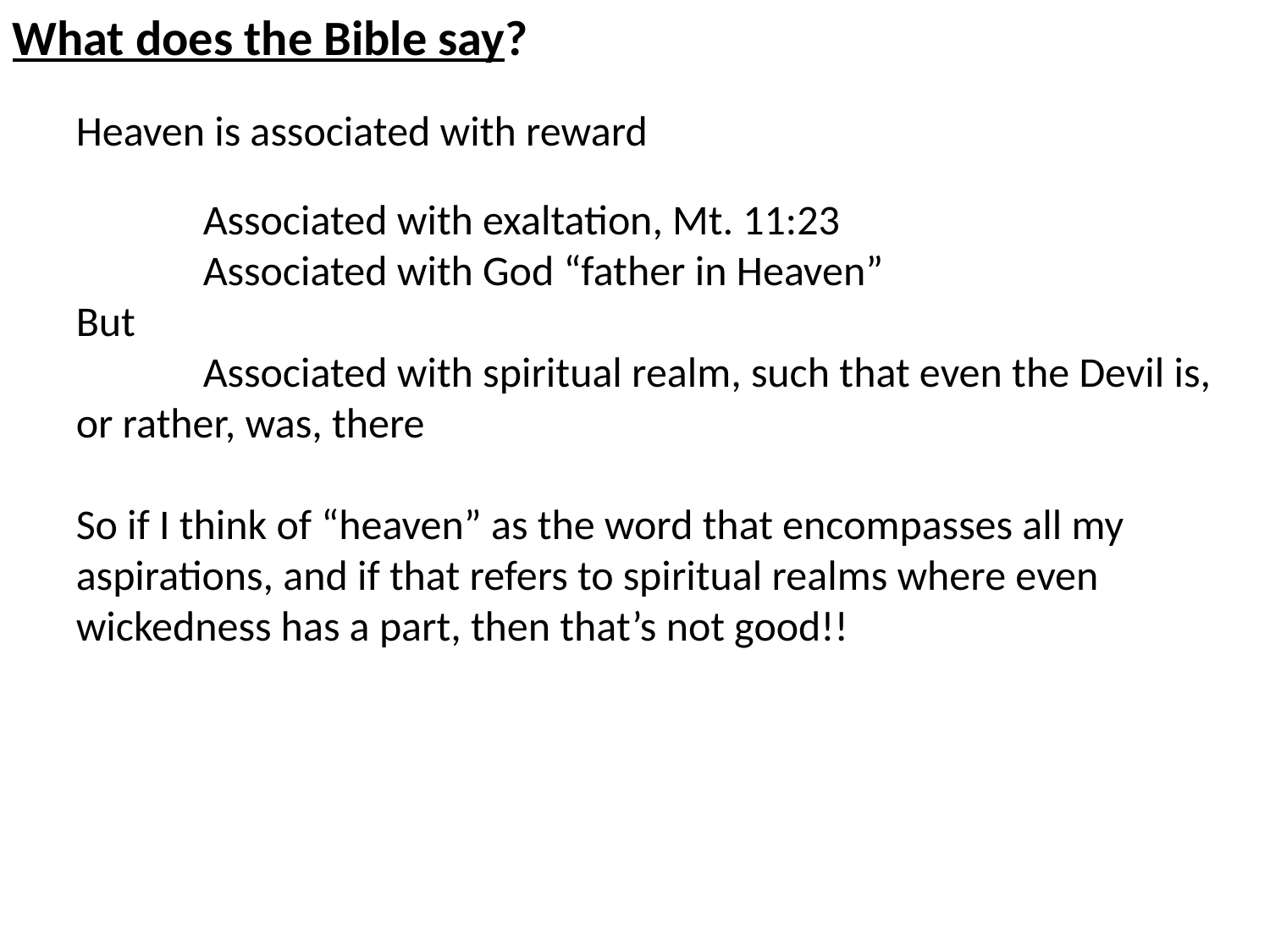

What does the Bible say?

Heaven is associated with reward

	Associated with exaltation, Mt. 11:23
	Associated with God “father in Heaven”
But
	Associated with spiritual realm, such that even the Devil is, or rather, was, there

So if I think of “heaven” as the word that encompasses all my aspirations, and if that refers to spiritual realms where even wickedness has a part, then that’s not good!!